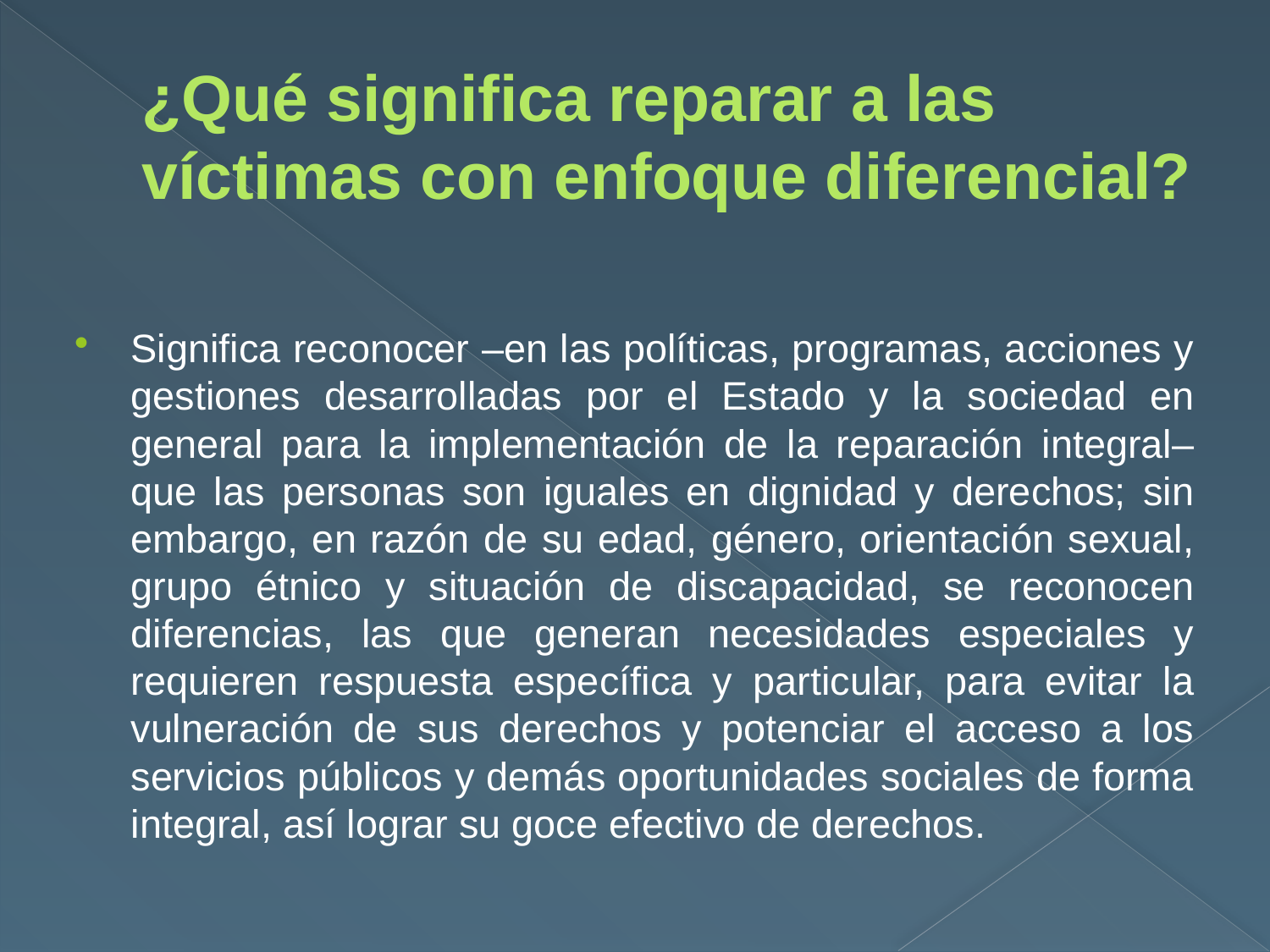

# ¿Qué significa reparar a las víctimas con enfoque diferencial?

Significa reconocer –en las políticas, programas, acciones y gestiones desarrolladas por el Estado y la sociedad en general para la implementación de la reparación integral– que las personas son iguales en dignidad y derechos; sin embargo, en razón de su edad, género, orientación sexual, grupo étnico y situación de discapacidad, se reconocen diferencias, las que generan necesidades especiales y requieren respuesta específica y particular, para evitar la vulneración de sus derechos y potenciar el acceso a los servicios públicos y demás oportunidades sociales de forma integral, así lograr su goce efectivo de derechos.